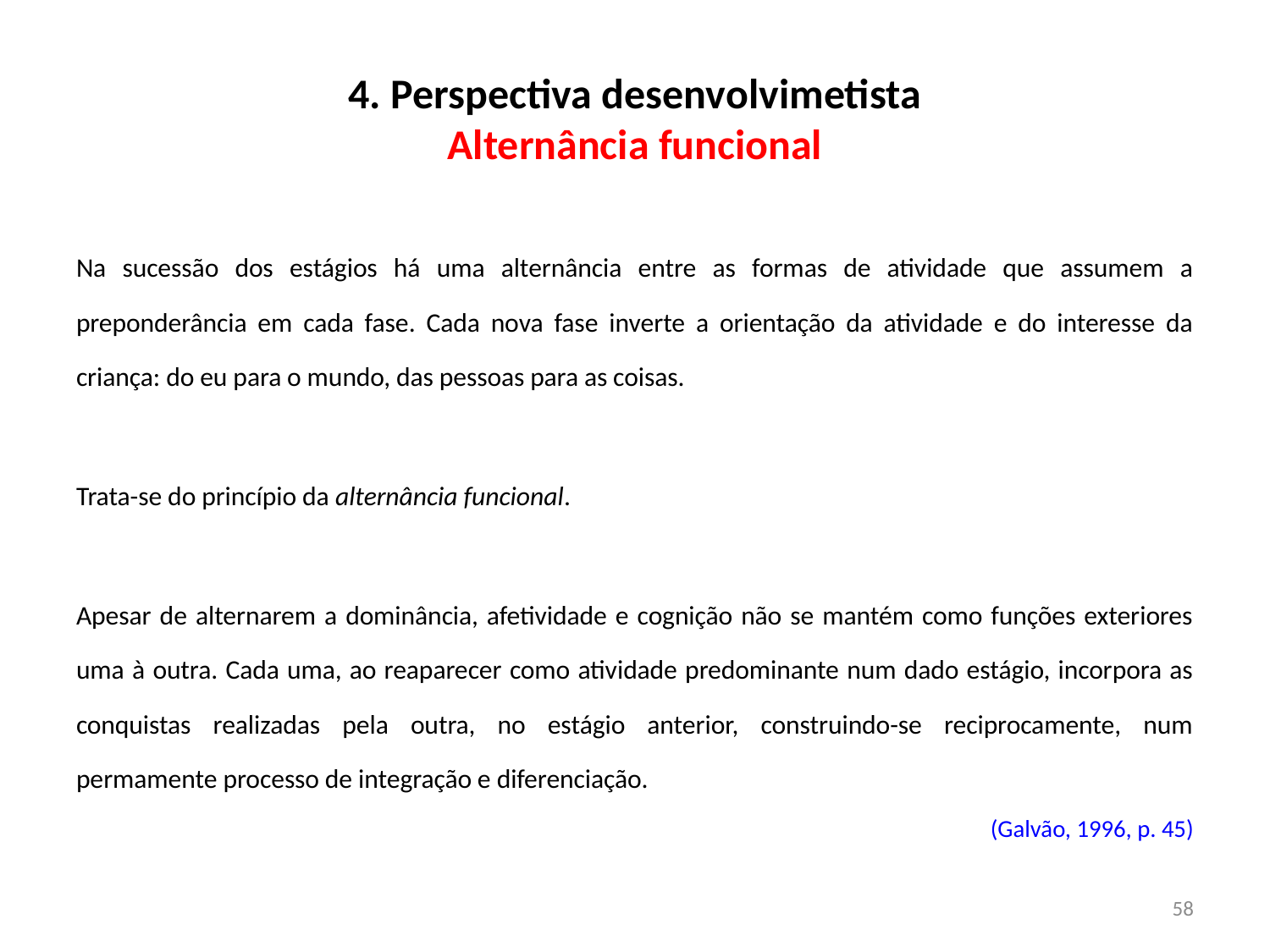

# 4. Perspectiva desenvolvimetista Alternância funcional
Na sucessão dos estágios há uma alternância entre as formas de atividade que assumem a preponderância em cada fase. Cada nova fase inverte a orientação da atividade e do interesse da criança: do eu para o mundo, das pessoas para as coisas.

Trata-se do princípio da alternância funcional.

Apesar de alternarem a dominância, afetividade e cognição não se mantém como funções exteriores uma à outra. Cada uma, ao reaparecer como atividade predominante num dado estágio, incorpora as conquistas realizadas pela outra, no estágio anterior, construindo-se reciprocamente, num permamente processo de integração e diferenciação.
(Galvão, 1996, p. 45)

58